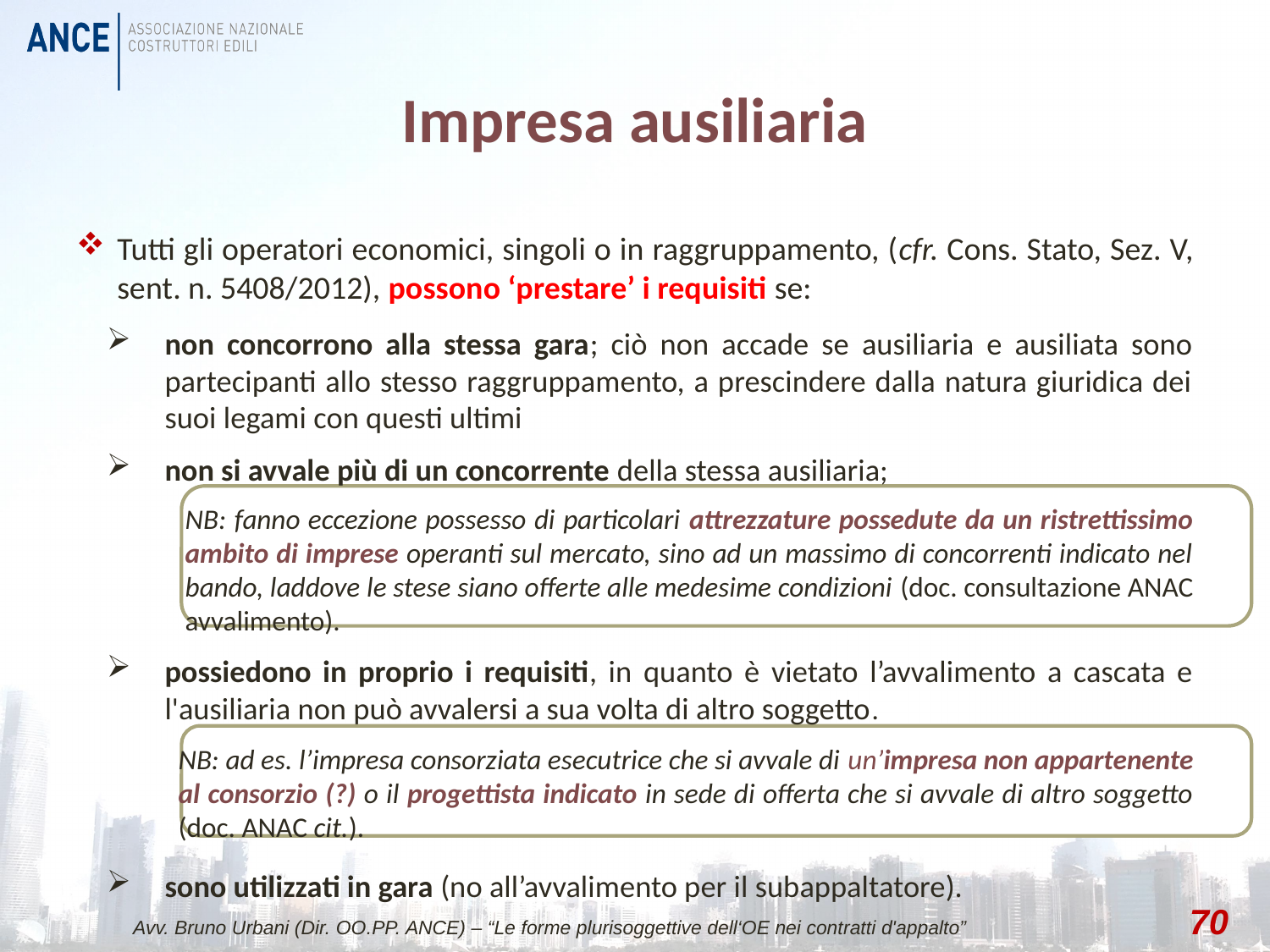

# Impresa ausiliaria
Tutti gli operatori economici, singoli o in raggruppamento, (cfr. Cons. Stato, Sez. V, sent. n. 5408/2012), possono ‘prestare’ i requisiti se:

non concorrono alla stessa gara; ciò non accade se ausiliaria e ausiliata sono partecipanti allo stesso raggruppamento, a prescindere dalla natura giuridica dei suoi legami con questi ultimi
non si avvale più di un concorrente della stessa ausiliaria;
NB: fanno eccezione possesso di particolari attrezzature possedute da un ristrettissimo ambito di imprese operanti sul mercato, sino ad un massimo di concorrenti indicato nel bando, laddove le stese siano offerte alle medesime condizioni (doc. consultazione ANAC avvalimento).
possiedono in proprio i requisiti, in quanto è vietato l’avvalimento a cascata e l'ausiliaria non può avvalersi a sua volta di altro soggetto.
NB: ad es. l’impresa consorziata esecutrice che si avvale di un’impresa non appartenente al consorzio (?) o il progettista indicato in sede di offerta che si avvale di altro soggetto (doc. ANAC cit.).

sono utilizzati in gara (no all’avvalimento per il subappaltatore).